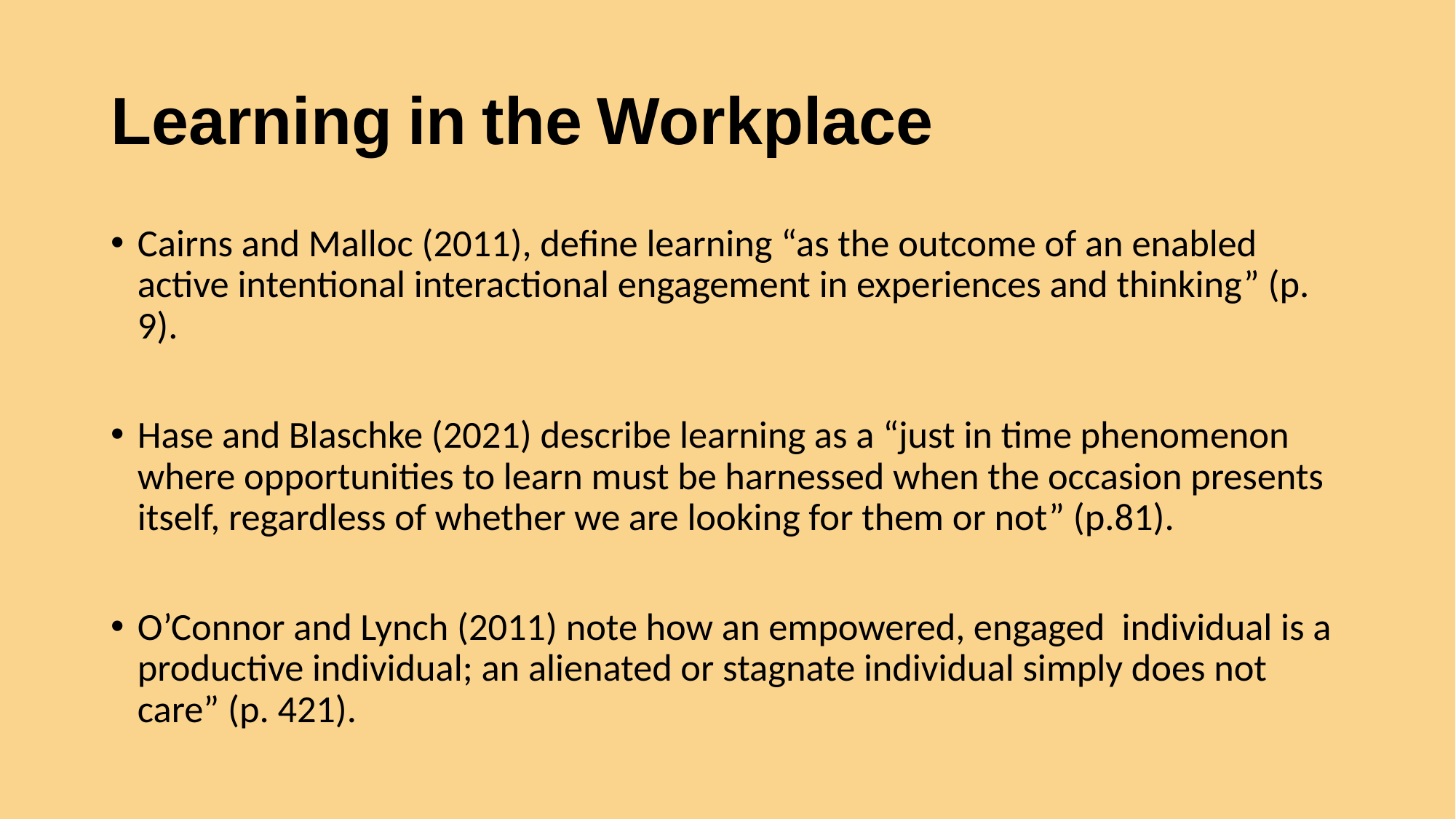

# Learning in the Workplace
Cairns and Malloc (2011), define learning “as the outcome of an enabled active intentional interactional engagement in experiences and thinking” (p. 9).

Hase and Blaschke (2021) describe learning as a “just in time phenomenon where opportunities to learn must be harnessed when the occasion presents itself, regardless of whether we are looking for them or not” (p.81).

O’Connor and Lynch (2011) note how an empowered, engaged  individual is a productive individual; an alienated or stagnate individual simply does not care” (p. 421).